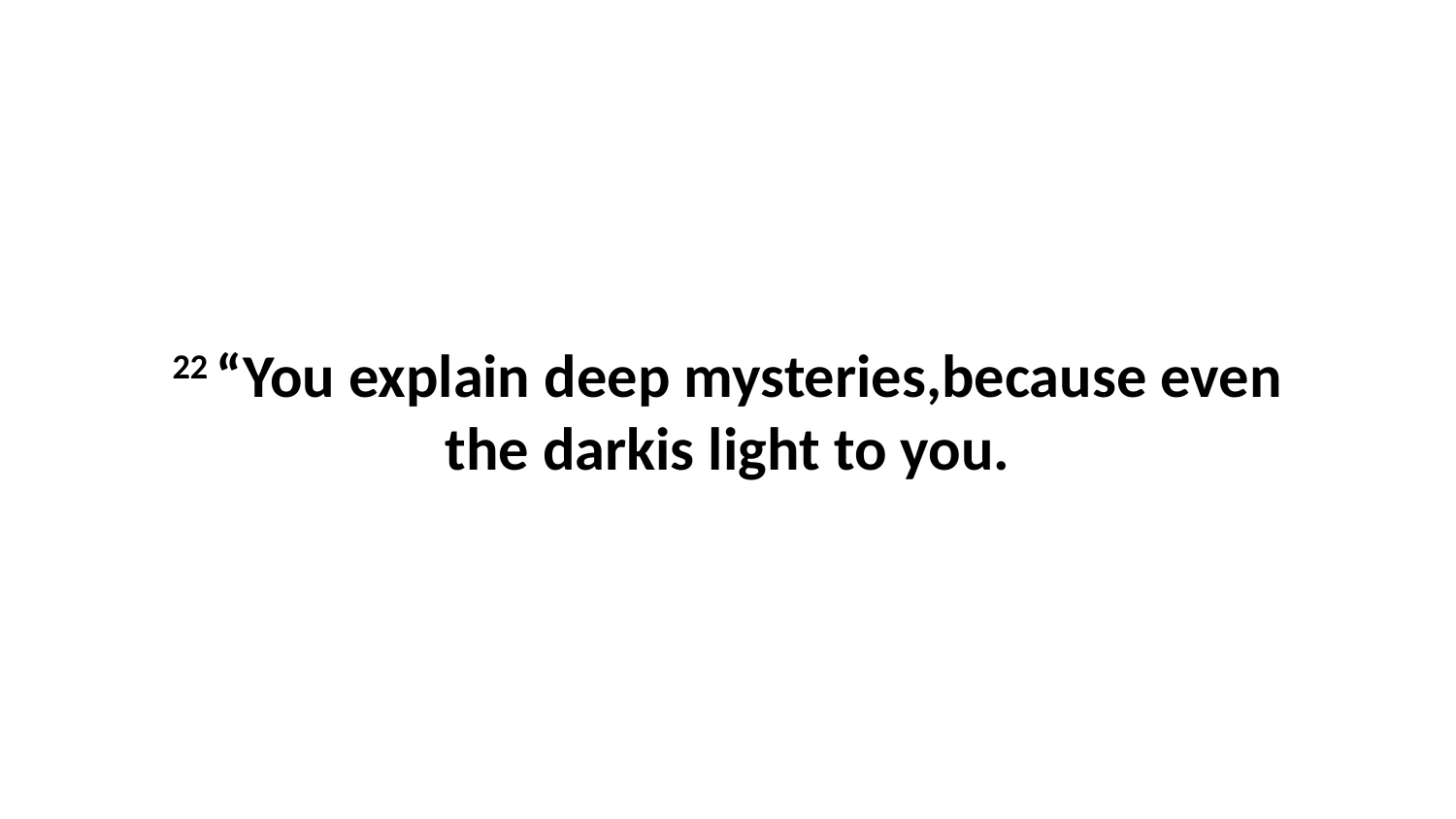

22 “You explain deep mysteries,because even the darkis light to you.